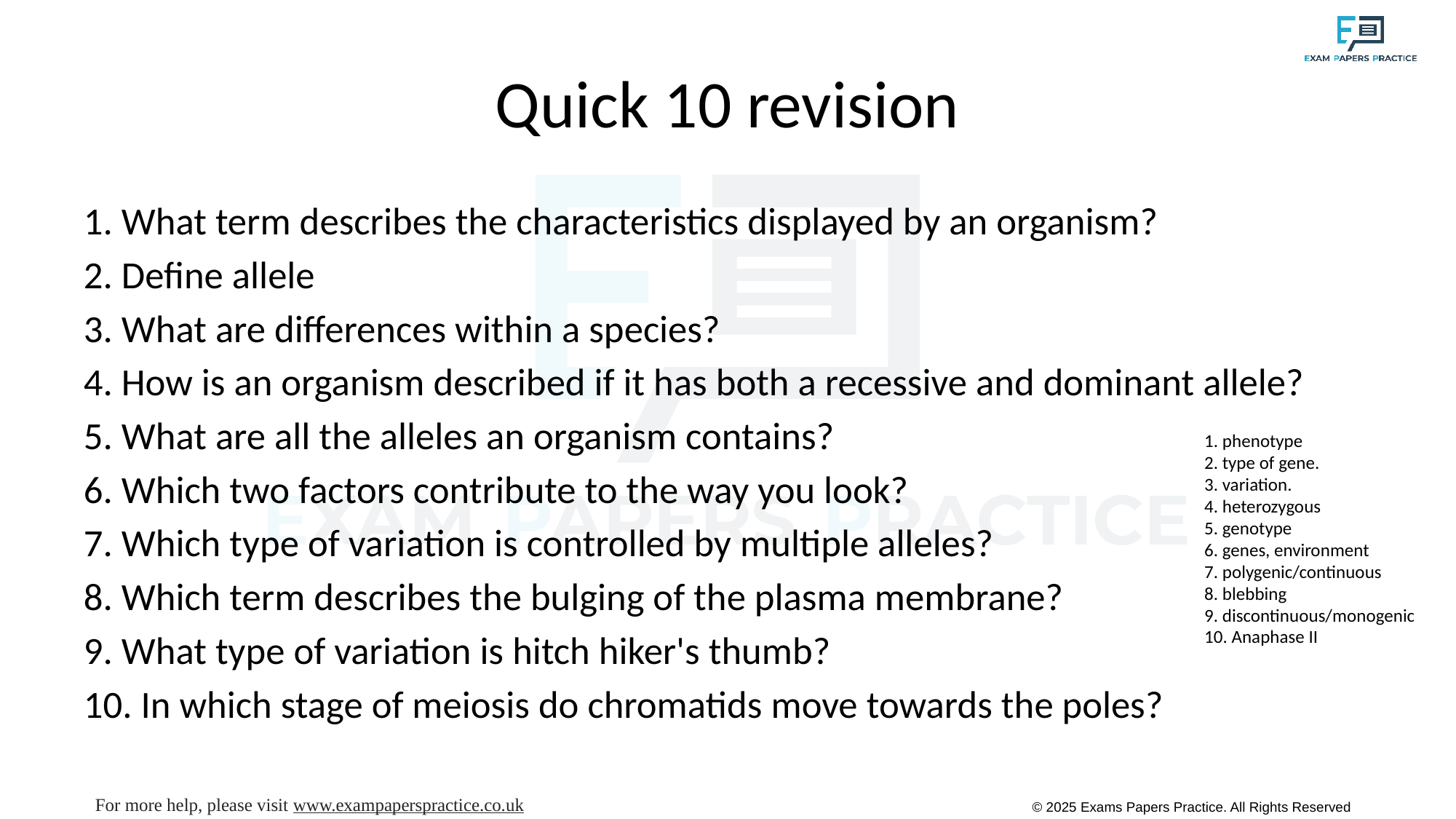

# Quick 10 revision
1. What term describes the characteristics displayed by an organism?
2. Define allele
3. What are differences within a species?
4. How is an organism described if it has both a recessive and dominant allele?
5. What are all the alleles an organism contains?
6. Which two factors contribute to the way you look?
7. Which type of variation is controlled by multiple alleles?
8. Which term describes the bulging of the plasma membrane?
9. What type of variation is hitch hiker's thumb?
10. In which stage of meiosis do chromatids move towards the poles?
1. phenotype
2. type of gene.
3. variation.
4. heterozygous
5. genotype
6. genes, environment
7. polygenic/continuous
8. blebbing
9. discontinuous/monogenic
10. Anaphase II